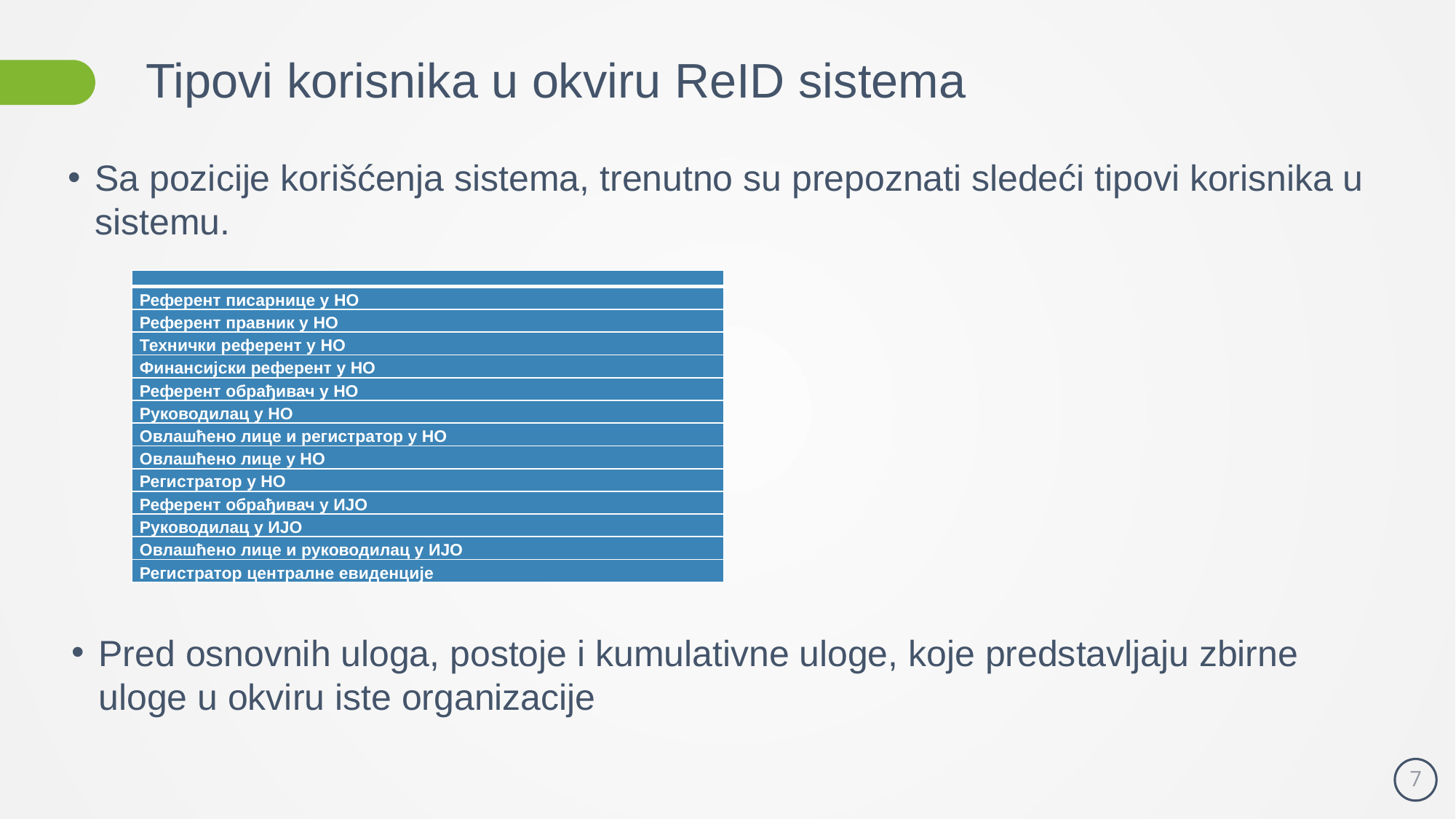

# Tipovi korisnika u okviru ReID sistema
Sa pozicije korišćenja sistema, trenutno su prepoznati sledeći tipovi korisnika u sistemu.

|  |
| --- |
| Референт писарнице у НО |
| Референт правник у НО |
| Технички референт у НО |
| Финансијски референт у НО |
| Референт обрађивач у НО |
| Руководилац у НО |
| Овлашћено лице и регистратор у НО |
| Овлашћено лице у НО |
| Регистратор у НО |
| Референт обрађивач у ИЈО |
| Руководилац у ИЈО |
| Овлашћено лице и руководилац у ИЈО |
| Регистратор централне евиденције |
Pred osnovnih uloga, postoje i kumulativne uloge, koje predstavljaju zbirne uloge u okviru iste organizacije

7